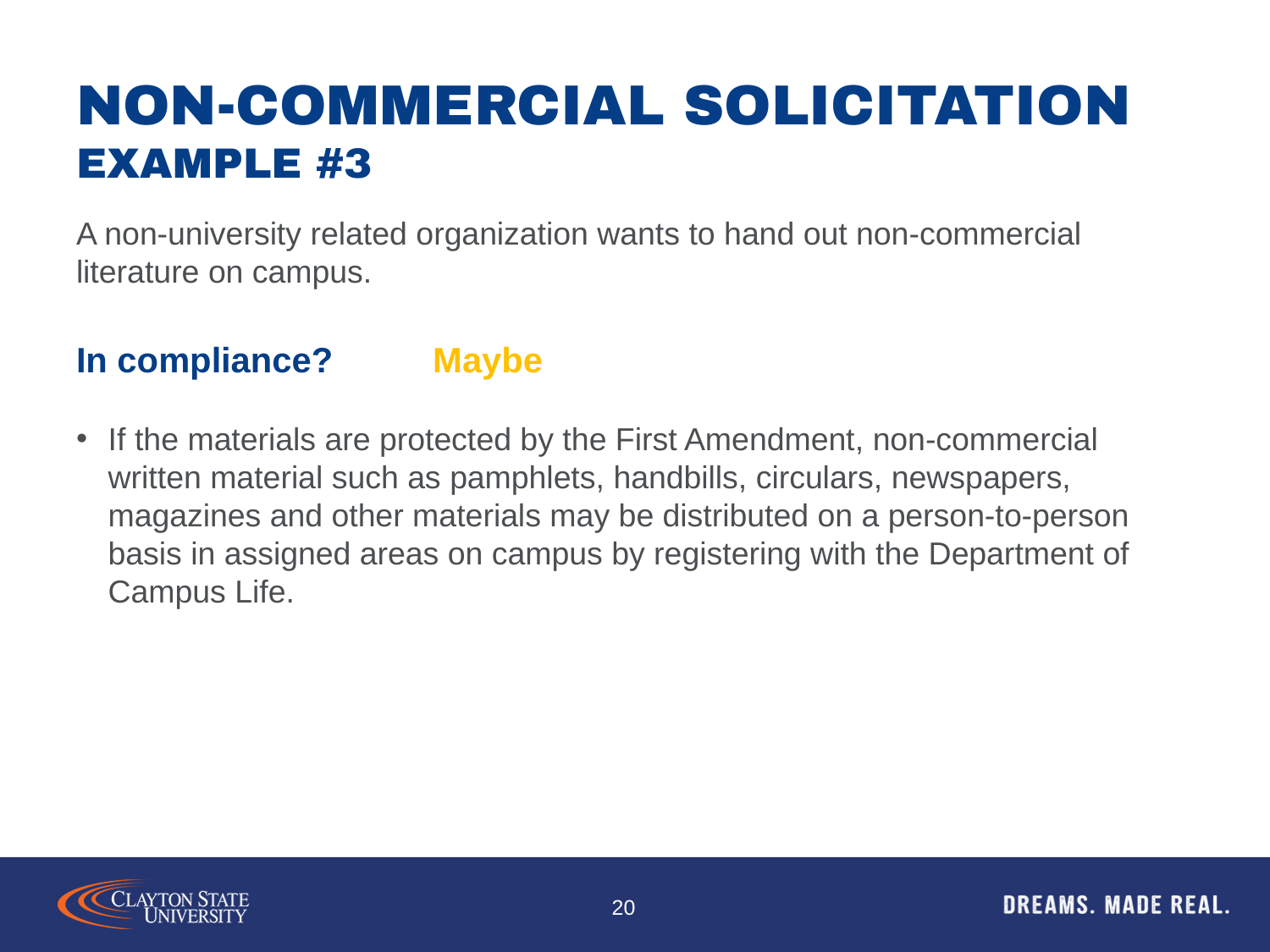

# Non-Commercial solicitation example #3
A non-university related organization wants to hand out non-commercial literature on campus.
In compliance?
Maybe
If the materials are protected by the First Amendment, non-commercial written material such as pamphlets, handbills, circulars, newspapers, magazines and other materials may be distributed on a person-to-person basis in assigned areas on campus by registering with the Department of Campus Life.
20